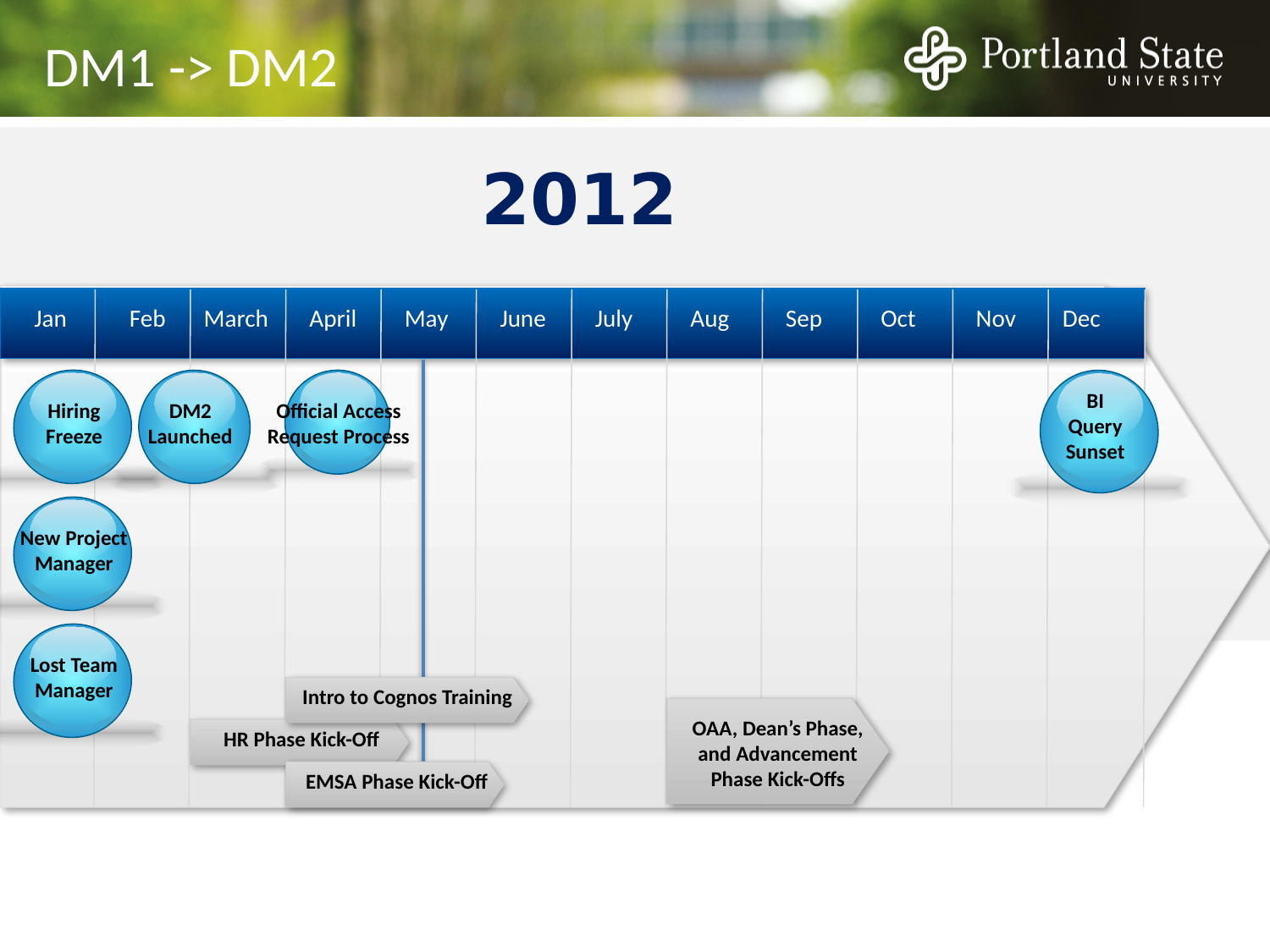

DM1 -> DM2

2012

Jan
Feb
March
April
May
June
July
Aug
Sep
Oct
Nov
Dec

BI
Query Sunset
Hiring
Freeze
Hiring
Freeze
DM2 Launched
Official Access
Request Process

New Project Manager

Lost Team
Manager
Intro to Cognos Training

OAA, Dean’s Phase, and Advancment Phase Kick-Offs
OAA, Dean’s Phase, and Advancement Phase Kick-Offs

HR Phase Kick-Off

EMSA Phase Kick-Off